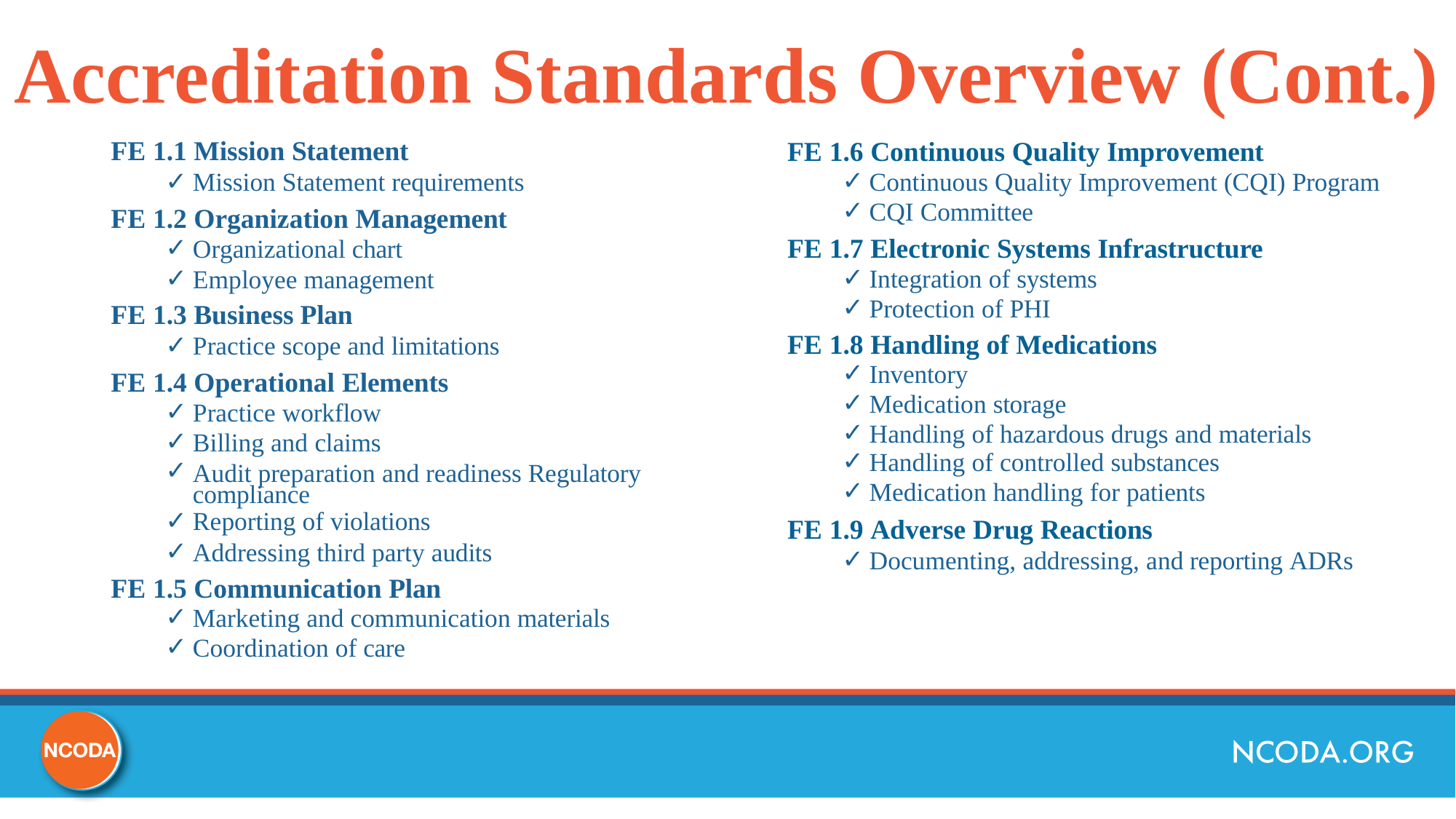

# Accreditation Standards Overview (Cont.)
FE 1.1 Mission Statement
Mission Statement requirements
FE 1.2 Organization Management
Organizational chart
Employee management
FE 1.3 Business Plan
Practice scope and limitations
FE 1.4 Operational Elements
Practice workflow
Billing and claims
Audit preparation and readiness Regulatory compliance
Reporting of violations
Addressing third party audits
FE 1.5 Communication Plan
Marketing and communication materials
Coordination of care
FE 1.6 Continuous Quality Improvement
Continuous Quality Improvement (CQI) Program
CQI Committee
FE 1.7 Electronic Systems Infrastructure
Integration of systems
Protection of PHI
FE 1.8 Handling of Medications
Inventory
Medication storage
Handling of hazardous drugs and materials
Handling of controlled substances
Medication handling for patients
FE 1.9 Adverse Drug Reactions
Documenting, addressing, and reporting ADRs